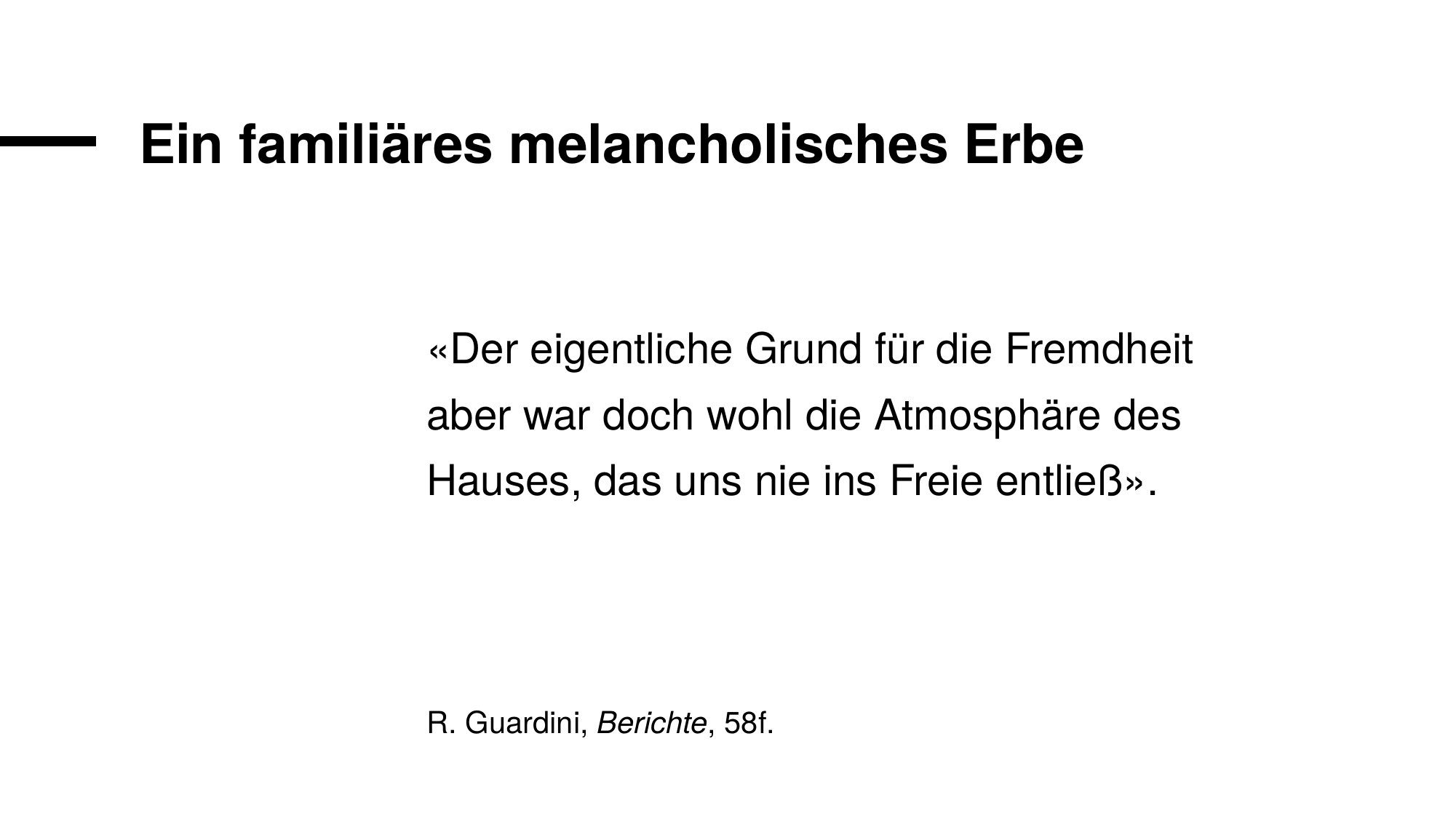

# Ein familiäres melancholisches Erbe
«Der eigentliche Grund für die Fremdheit aber war doch wohl die Atmosphäre des Hauses, das uns nie ins Freie entließ».

R. Guardini, Berichte, 58f.